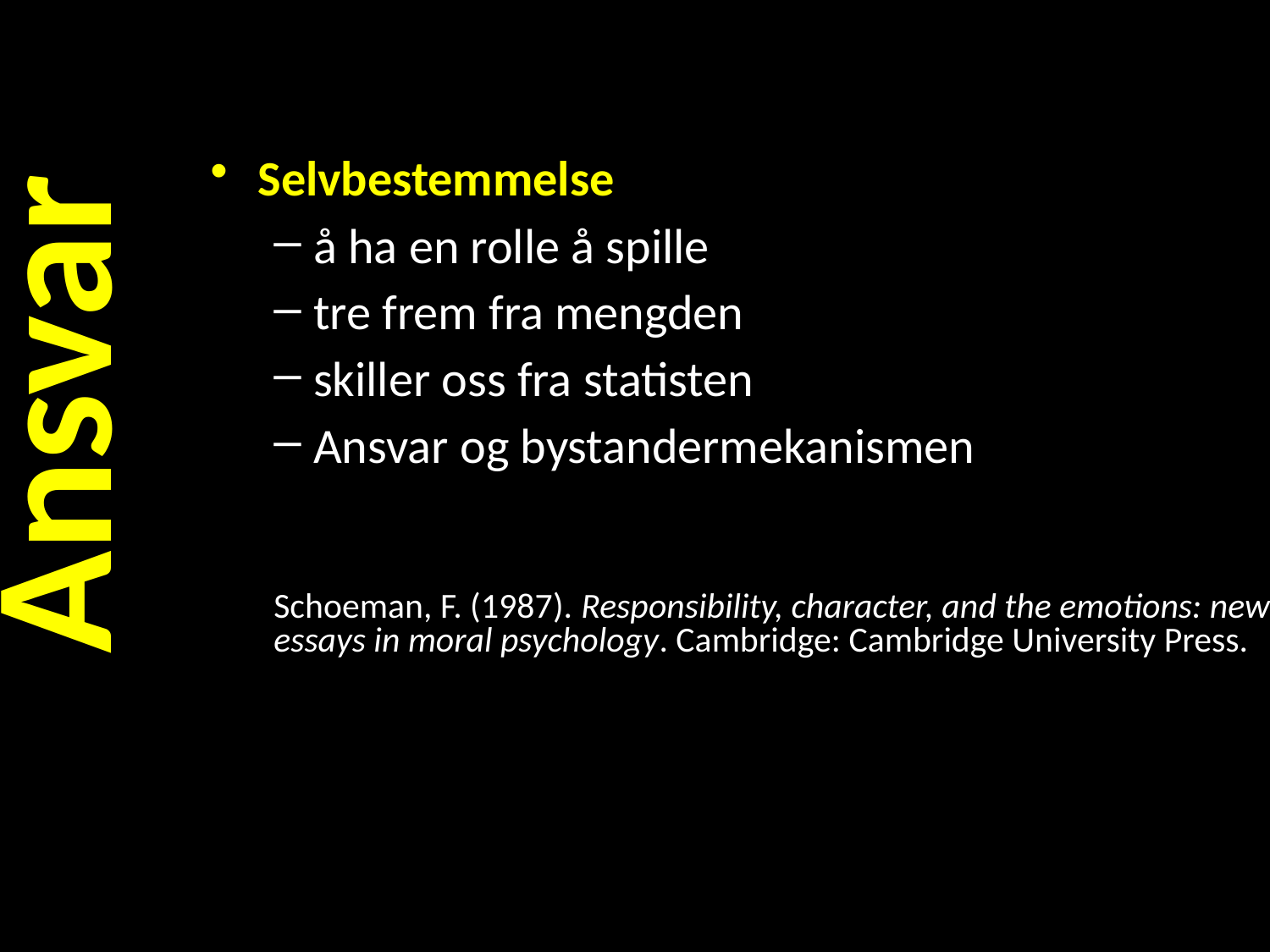

Selvbestemmelse
å ha en rolle å spille
tre frem fra mengden
skiller oss fra statisten
Ansvar og bystandermekanismen

Schoeman, F. (1987). Responsibility, character, and the emotions: new essays in moral psychology. Cambridge: Cambridge University Press.

# Ansvar